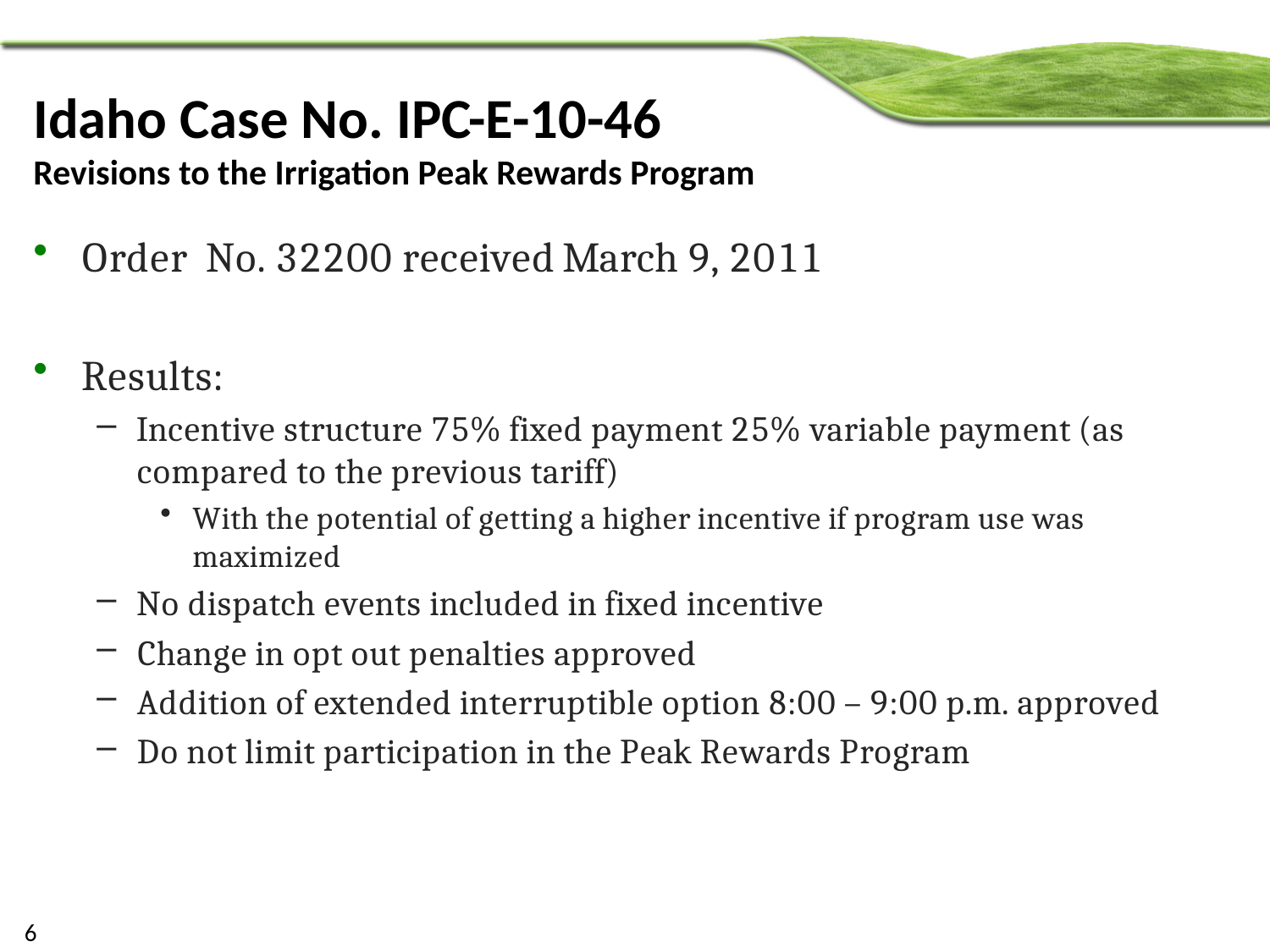

# Idaho Case No. IPC-E-10-46 Revisions to the Irrigation Peak Rewards Program
Order  No. 32200 received March 9, 2011

Results:
Incentive structure 75% fixed payment 25% variable payment (as compared to the previous tariff)
With the potential of getting a higher incentive if program use was maximized
No dispatch events included in fixed incentive
Change in opt out penalties approved
Addition of extended interruptible option 8:00 – 9:00 p.m. approved
Do not limit participation in the Peak Rewards Program

6